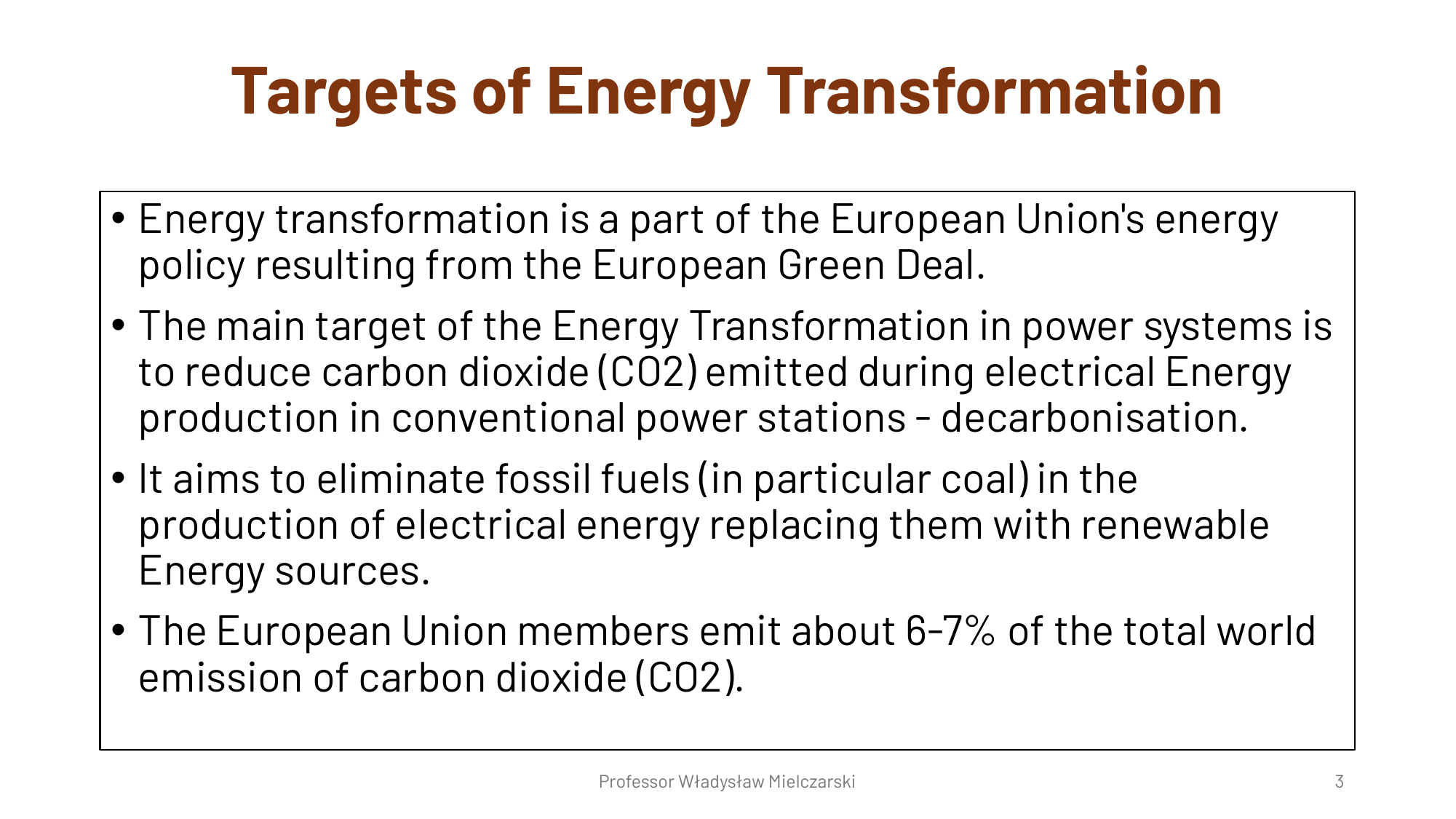

# Targets of Energy Transformation
Energy transformation is a part of the European Union's energy policy resulting from the European Green Deal.
The main target of the Energy Transformation in power systems is to reduce carbon dioxide (CO2) emitted during electrical Energy production in conventional power stations - decarbonisation.
It aims to eliminate fossil fuels (in particular coal) in the production of electrical energy replacing them with renewable Energy sources.
The European Union members emit about 6-7% of the total world emission of carbon dioxide (CO2).
Professor Władysław Mielczarski
3